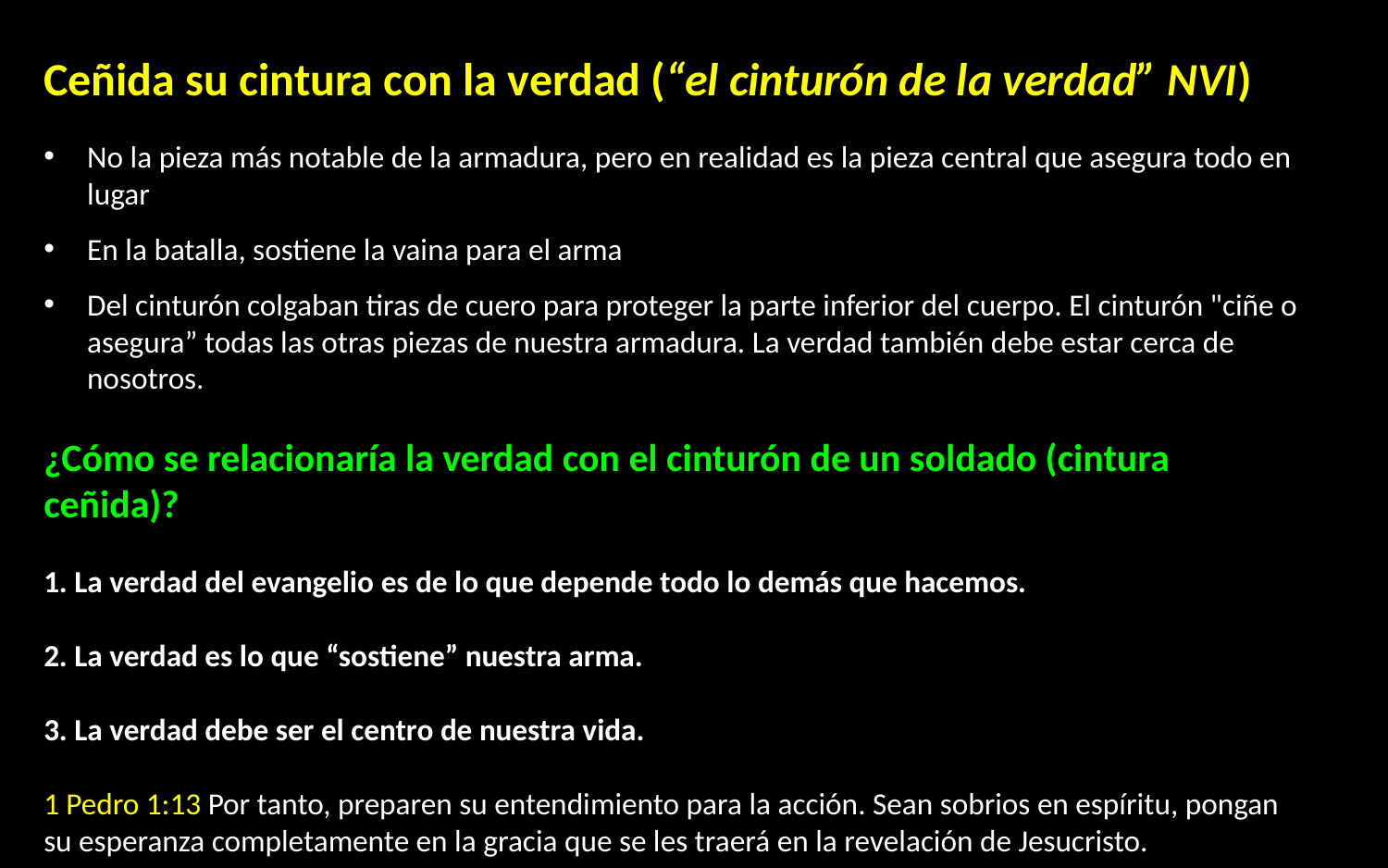

Ceñida su cintura con la verdad (“el cinturón de la verdad” NVI)

No la pieza más notable de la armadura, pero en realidad es la pieza central que asegura todo en lugar

En la batalla, sostiene la vaina para el arma

Del cinturón colgaban tiras de cuero para proteger la parte inferior del cuerpo. El cinturón "ciñe o asegura” todas las otras piezas de nuestra armadura. La verdad también debe estar cerca de nosotros.

¿Cómo se relacionaría la verdad con el cinturón de un soldado (cintura ceñida)?

1. La verdad del evangelio es de lo que depende todo lo demás que hacemos.

2. La verdad es lo que “sostiene” nuestra arma.

3. La verdad debe ser el centro de nuestra vida.

1 Pedro 1:13 Por tanto, preparen su entendimiento para la acción. Sean sobrios en espíritu, pongan su esperanza completamente en la gracia que se les traerá en la revelación de Jesucristo.